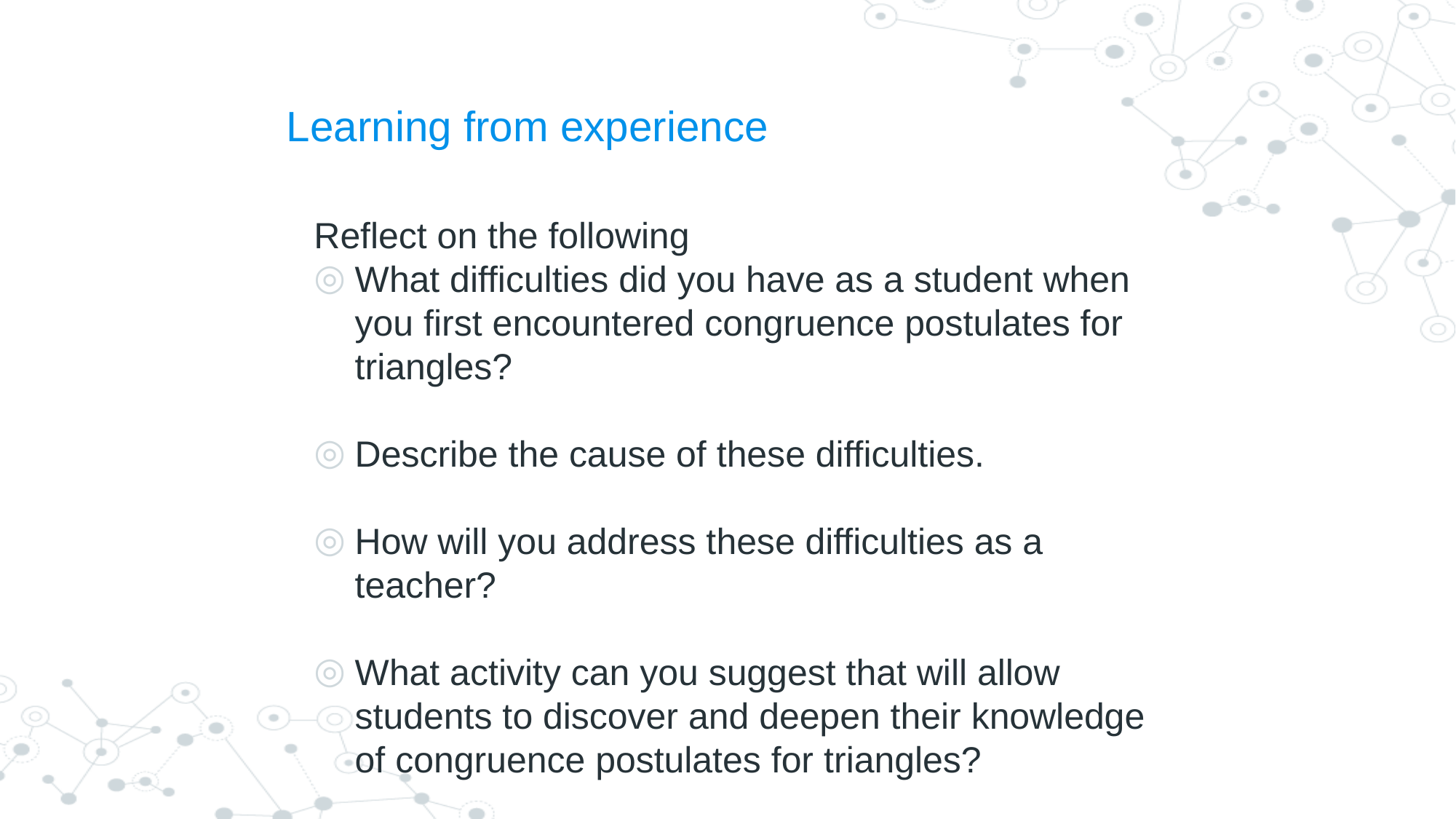

# Learning from experience
Reflect on the following
What difficulties did you have as a student when you first encountered congruence postulates for triangles?

Describe the cause of these difficulties.

How will you address these difficulties as a teacher?

What activity can you suggest that will allow students to discover and deepen their knowledge of congruence postulates for triangles?